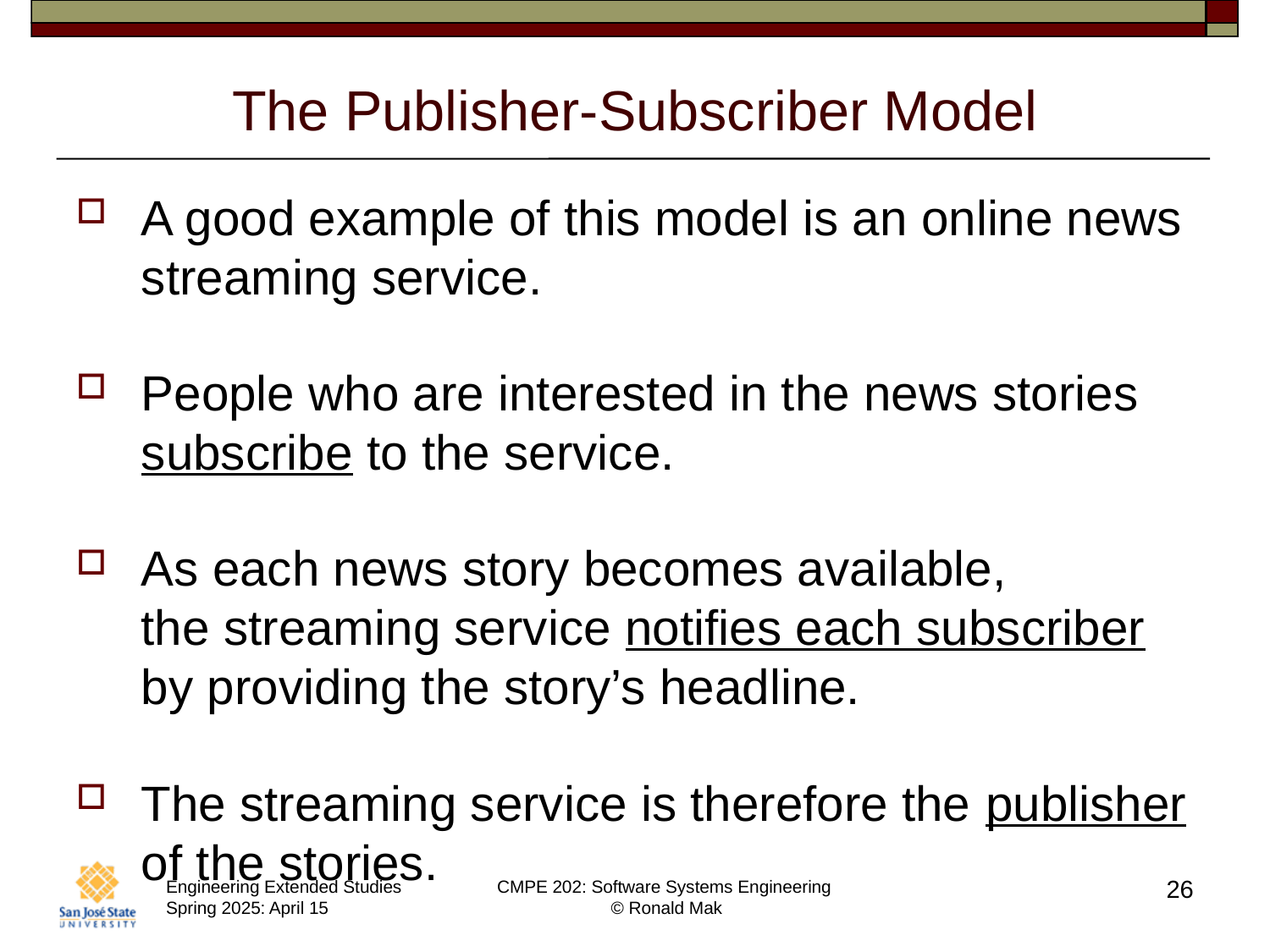

# The Publisher-Subscriber Model
A good example of this model is an online news streaming service.

People who are interested in the news stories subscribe to the service.

As each news story becomes available,
the streaming service notifies each subscriber by providing the story’s headline.

The streaming service is therefore the publisher of the stories.
26